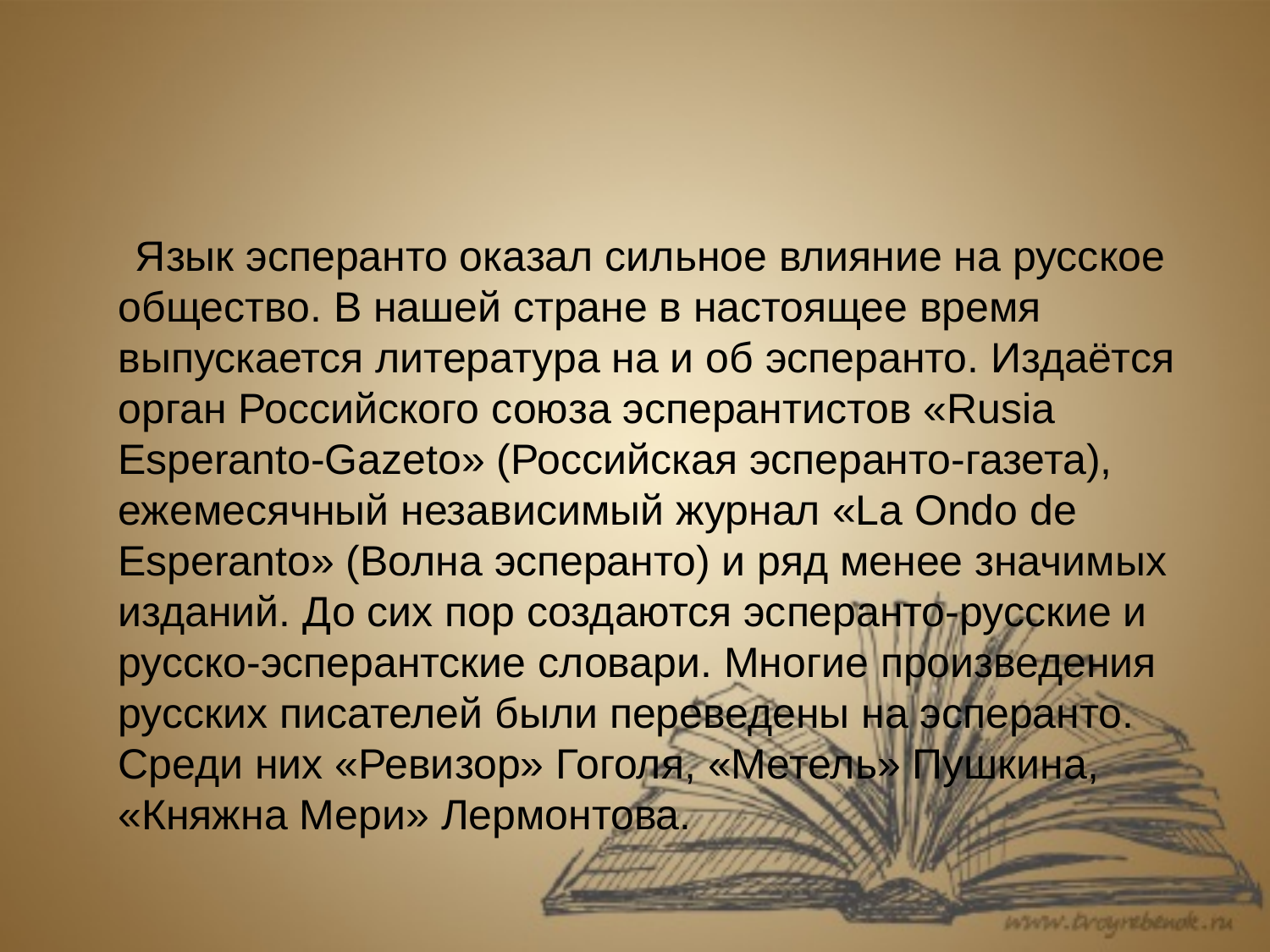

#
     Язык эсперанто оказал сильное влияние на русское общество. В нашей стране в настоящее время выпускается литература на и об эсперанто. Издаётся орган Российского союза эсперантистов «Rusia Esperanto-Gazeto» (Российская эсперанто-газета), ежемесячный независимый журнал «La Ondo de Esperanto» (Волна эсперанто) и ряд менее значимых изданий. До сих пор создаются эсперанто-русские и русско-эсперантские словари. Многие произведения русских писателей были переведены на эсперанто. Среди них «Ревизор» Гоголя, «Метель» Пушкина, «Княжна Мери» Лермонтова.